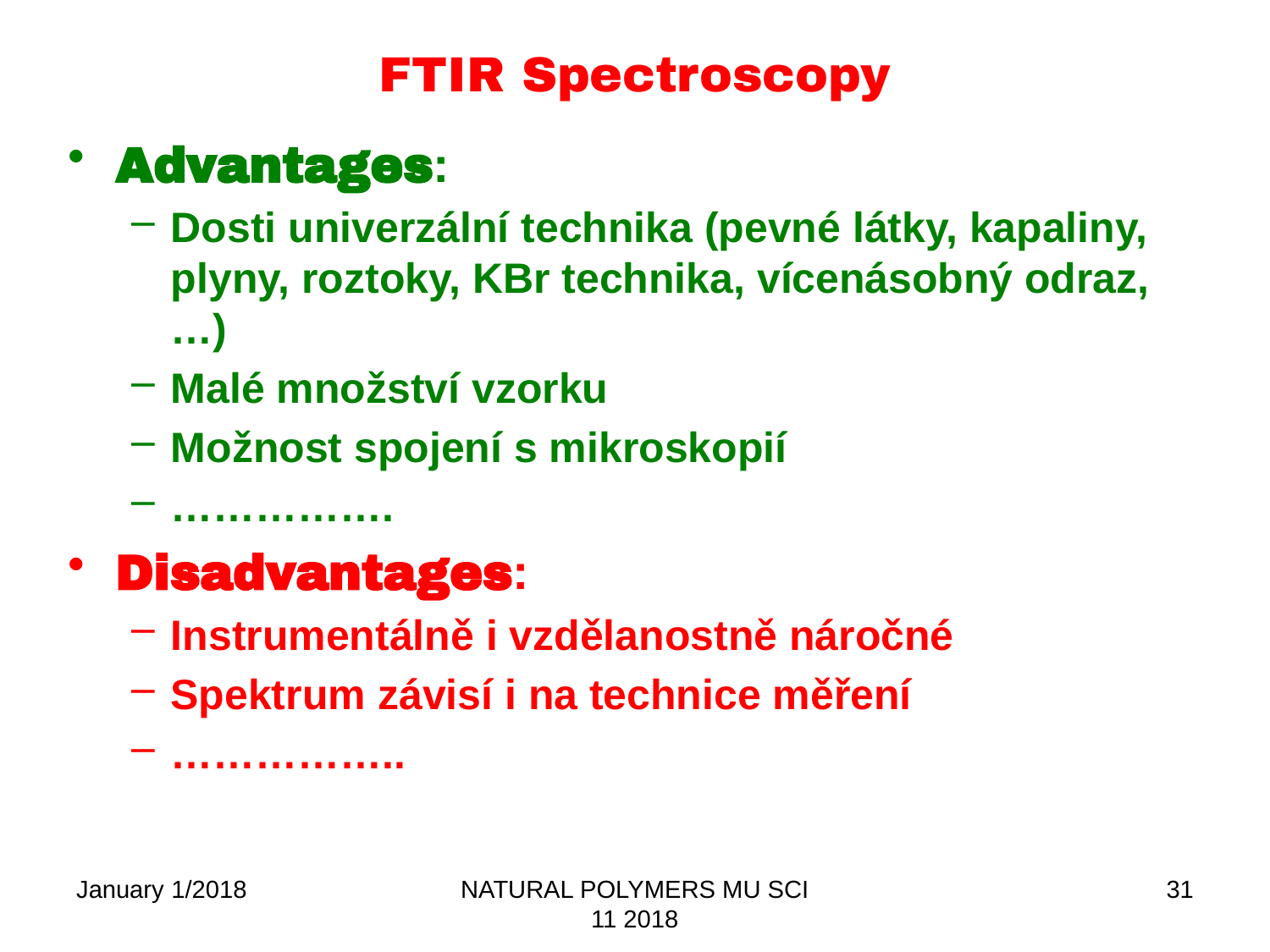

# FTIR Spectroscopy
Advantages:
Dosti univerzální technika (pevné látky, kapaliny, plyny, roztoky, KBr technika, vícenásobný odraz, …)
Malé množství vzorku
Možnost spojení s mikroskopií
…………….
Disadvantages:
Instrumentálně i vzdělanostně náročné
Spektrum závisí i na technice měření
……………..
January 1/2018
NATURAL POLYMERS MU SCI 11 2018
31